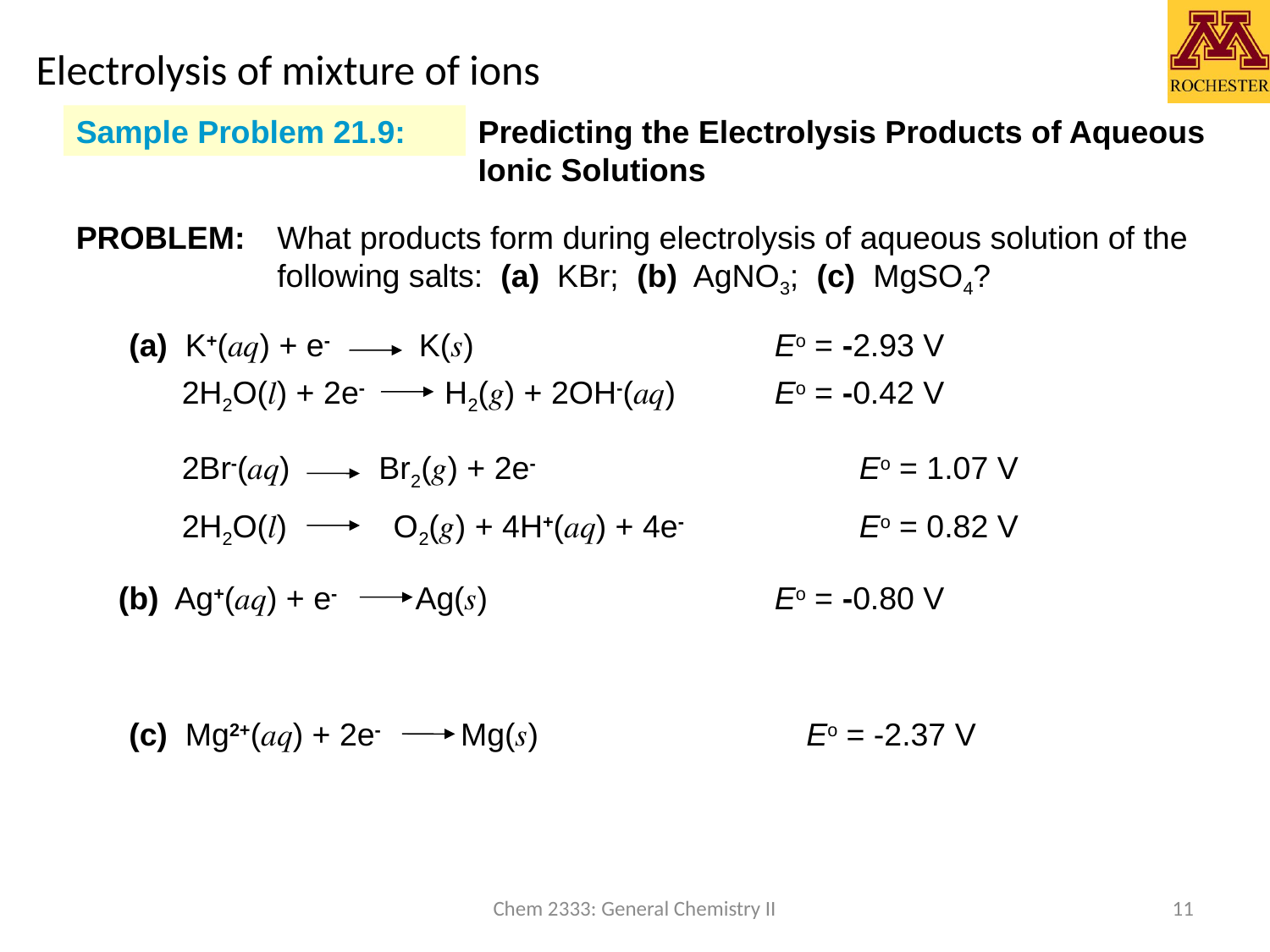

# Electrolysis of mixture of ions
Sample Problem 21.9:
Predicting the Electrolysis Products of Aqueous Ionic Solutions
PROBLEM:
What products form during electrolysis of aqueous solution of the following salts:  (a)  KBr;  (b)  AgNO3;  (c)  MgSO4?
(a)  K+(aq) + e-          K(s)

Eo = -2.93 V
2H2O(l) + 2e-         H2(g) + 2OH-(aq)

Eo = -0.42 V
2Br-(aq)          Br2(g) + 2e-

Eo = 1.07 V
2H2O(l)            O2(g) + 4H+(aq) + 4e-
Eo = 0.82 V

(b)  Ag+(aq) + e-         Ag(s)
Eo = -0.80 V

(c)  Mg2+(aq) + 2e-         Mg(s)

Eo = -2.37 V
Chem 2333: General Chemistry II
11